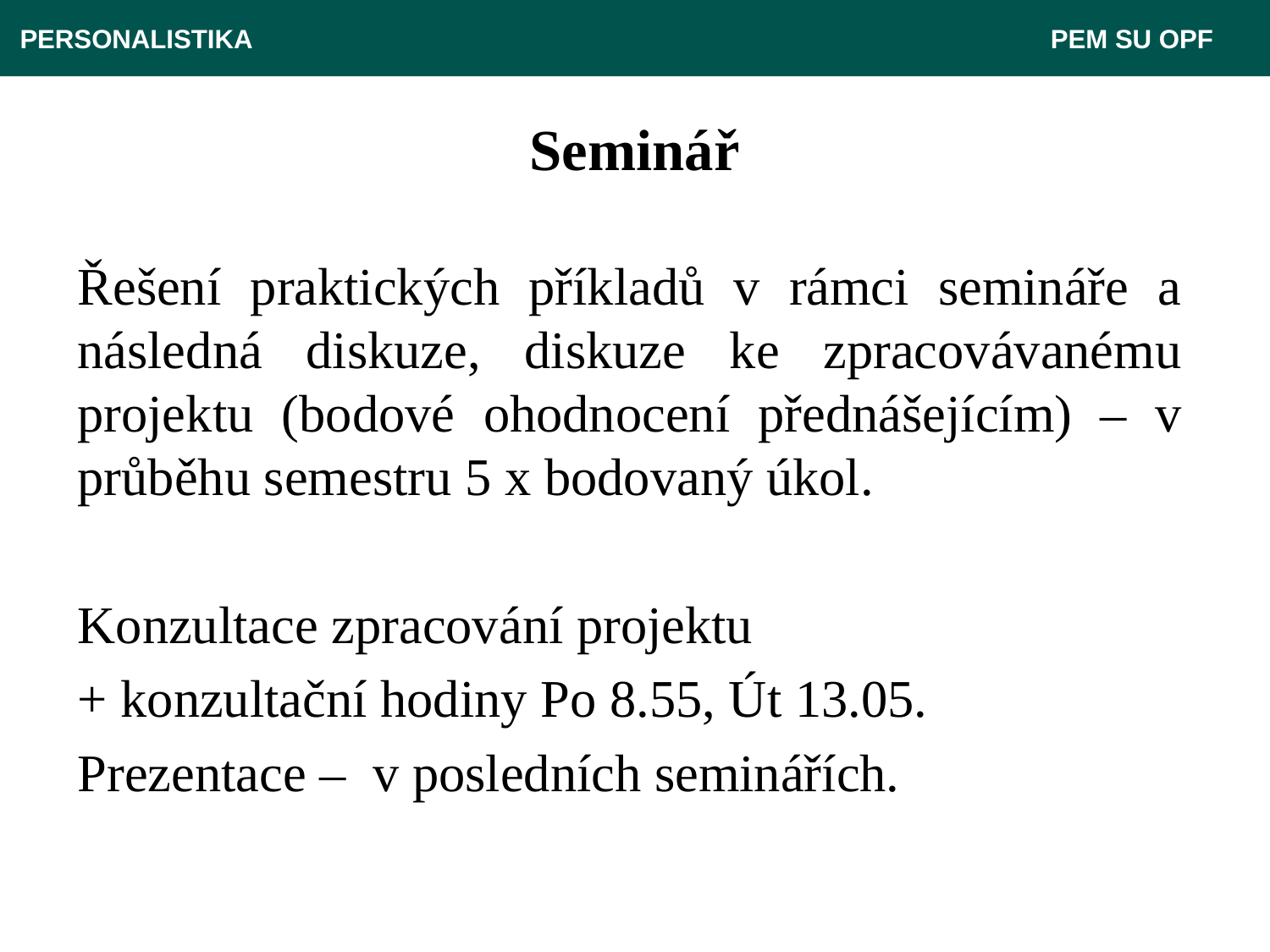

PERSONALISTIKA 							   PEM SU OPF
# Seminář
Řešení praktických příkladů v rámci semináře a následná diskuze, diskuze ke zpracovávanému projektu (bodové ohodnocení přednášejícím) – v průběhu semestru 5 x bodovaný úkol.

Konzultace zpracování projektu
+ konzultační hodiny Po 8.55, Út 13.05.
Prezentace –  v posledních seminářích.